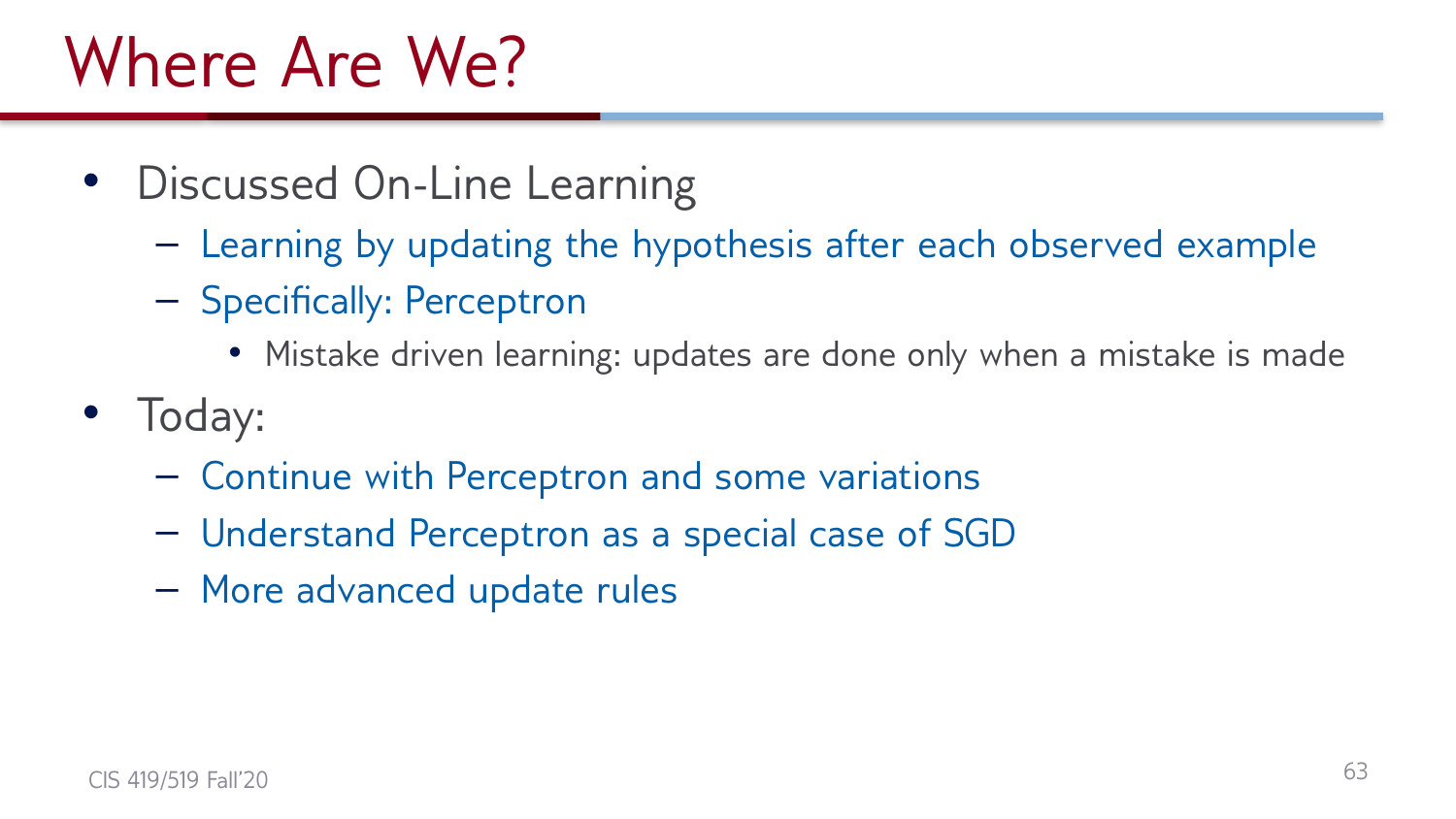

# Where Are We?
Discussed On-Line Learning
Learning by updating the hypothesis after each observed example
Specifically: Perceptron
Mistake driven learning: updates are done only when a mistake is made
Today:
Continue with Perceptron and some variations
Understand Perceptron as a special case of SGD
More advanced update rules
63